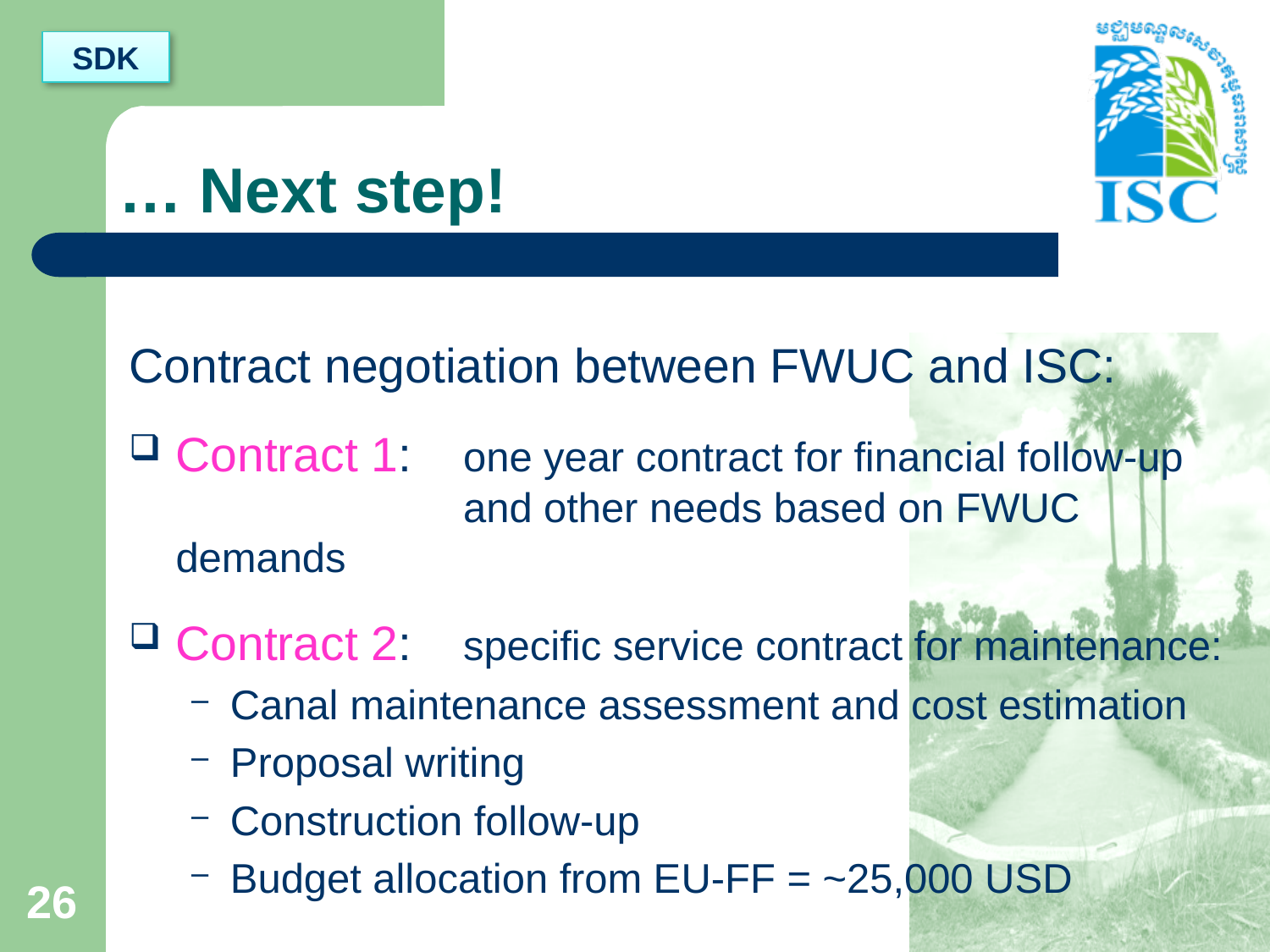

SDK
# … Next step!
Contract negotiation between FWUC and ISC:
Contract 1:	one year contract for financial follow-up 	and other needs based on FWUC demands
Contract 2:	specific service contract for maintenance:
Canal maintenance assessment and cost estimation
Proposal writing
Construction follow-up
Budget allocation from EU-FF = ~25,000 USD
26